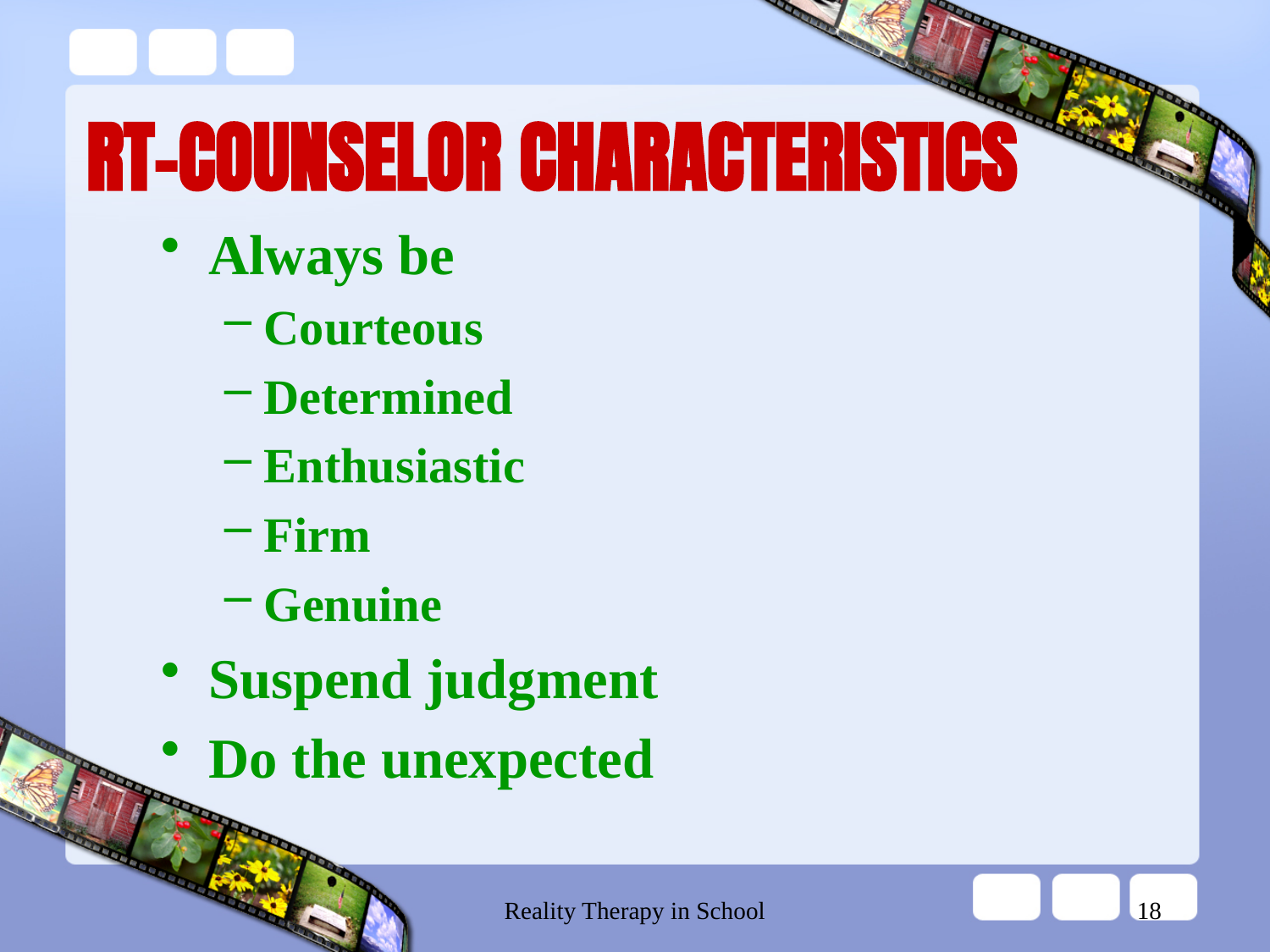

# RT-COUNSELOR CHARACTERISTICS
Always be
Courteous
Determined
Enthusiastic
Firm
Genuine
Suspend judgment
Do the unexpected
Reality Therapy in School
18